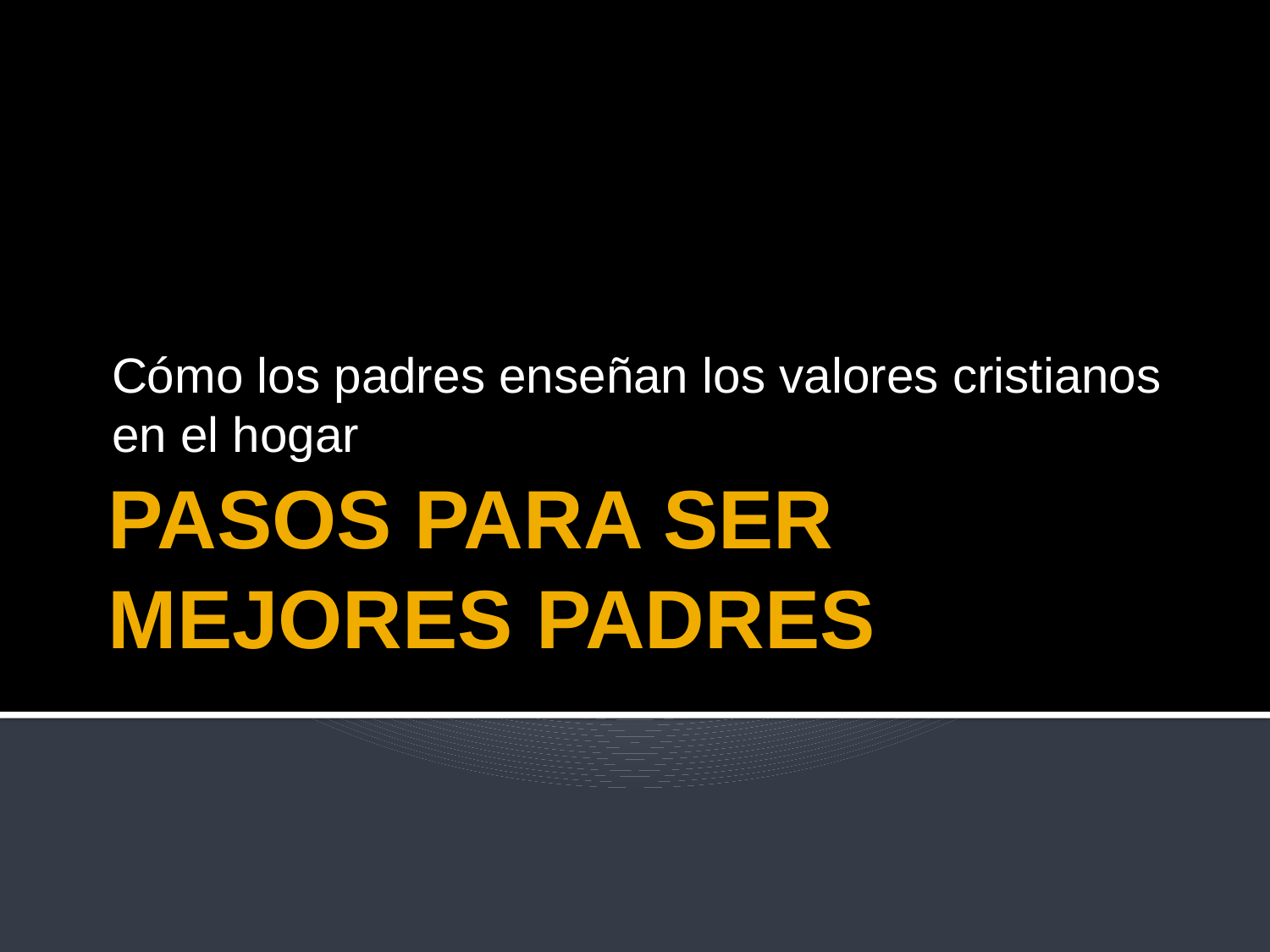

Cómo los padres enseñan los valores cristianos en el hogar
# PASOS PARA SER MEJORES PADRES